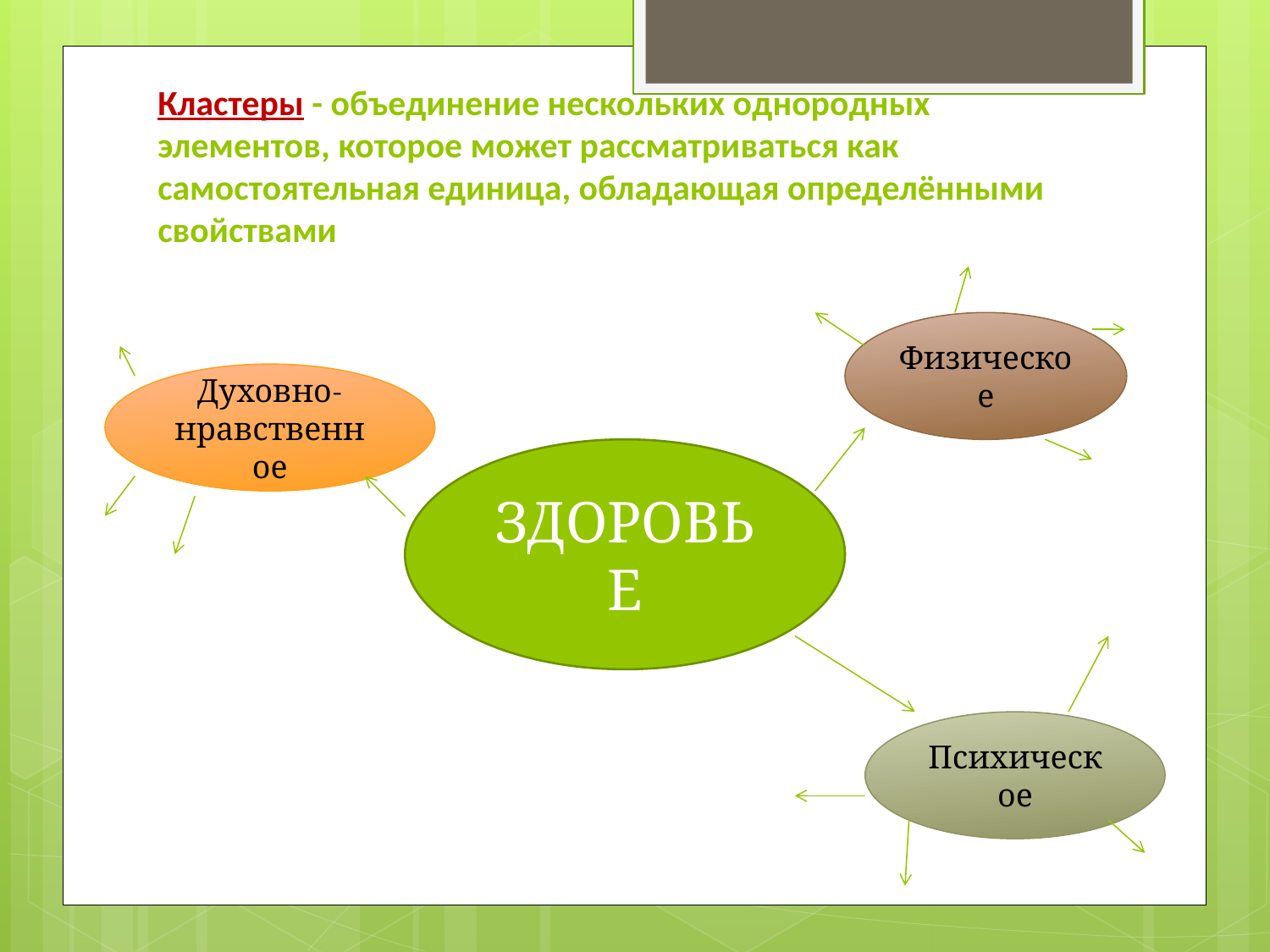

# Кластеры - объединение нескольких однородных элементов, которое может рассматриваться как самостоятельная единица, обладающая определёнными свойствами

Физическое
Духовно-нравственное
ЗДОРОВЬЕ
Психическое